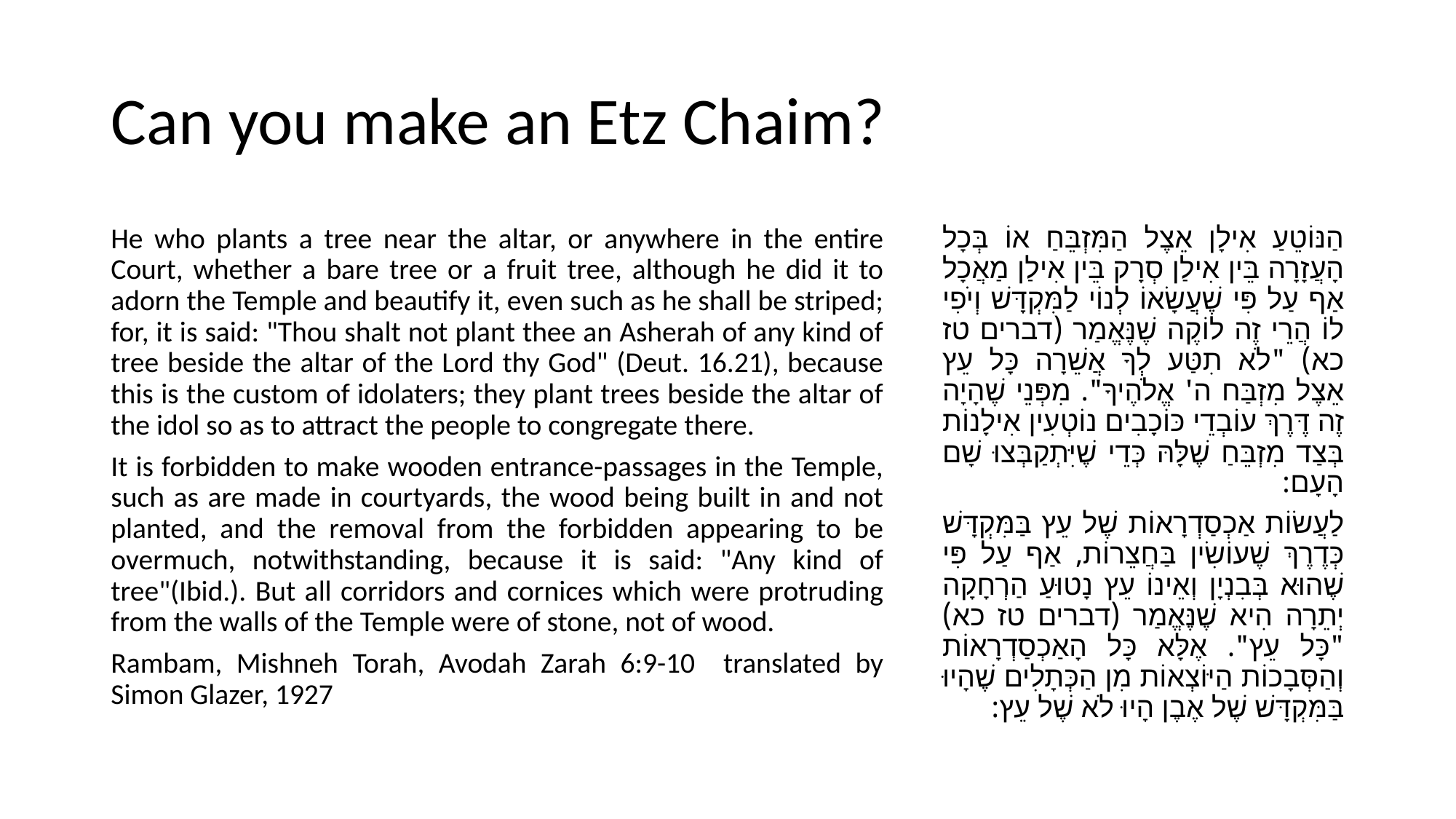

# Can you make an Etz Chaim?
He who plants a tree near the altar, or anywhere in the entire Court, whether a bare tree or a fruit tree, although he did it to adorn the Temple and beautify it, even such as he shall be striped; for, it is said: "Thou shalt not plant thee an Asherah of any kind of tree beside the altar of the Lord thy God" (Deut. 16.21), because this is the custom of idolaters; they plant trees beside the altar of the idol so as to attract the people to congregate there.
It is forbidden to make wooden entrance-passages in the Temple, such as are made in courtyards, the wood being built in and not planted, and the removal from the forbidden appearing to be overmuch, notwithstanding, because it is said: "Any kind of tree"(Ibid.). But all corridors and cornices which were protruding from the walls of the Temple were of stone, not of wood.
Rambam, Mishneh Torah, Avodah Zarah 6:9-10  translated by Simon Glazer, 1927
הַנּוֹטֵעַ אִילָן אֵצֶל הַמִּזְבֵּחַ אוֹ בְּכָל הָעֲזָרָה בֵּין אִילַן סְרָק בֵּין אִילַן מַאֲכָל אַף עַל פִּי שֶׁעֲשָׂאוֹ לְנוֹי לַמִּקְדָּשׁ וְיֹפִי לוֹ הֲרֵי זֶה לוֹקֶה שֶׁנֶּאֱמַר (דברים טז כא) "לֹא תִטַּע לְךָ אֲשֵׁרָה כָּל עֵץ אֵצֶל מִזְבַּח ה' אֱלֹהֶיךָ". מִפְּנֵי שֶׁהָיָה זֶה דֶּרֶךְ עוֹבְדֵי כּוֹכָבִים נוֹטְעִין אִילָנוֹת בְּצַד מִזְבֵּחַ שֶׁלָּהּ כְּדֵי שֶׁיִּתְקַבְּצוּ שָׁם הָעָם:
לַעֲשׂוֹת אַכְסַדְרָאוֹת שֶׁל עֵץ בַּמִּקְדָּשׁ כְּדֶרֶךְ שֶׁעוֹשִׂין בַּחֲצֵרוֹת, אַף עַל פִּי שֶׁהוּא בְּבִנְיָן וְאֵינוֹ עֵץ נָטוּעַ הַרְחָקָה יְתֵרָה הִיא שֶׁנֶּאֱמַר (דברים טז כא) "כָּל עֵץ". אֶלָּא כָּל הָאַכְסַדְרָאוֹת וְהַסְּבָכוֹת הַיּוֹצְאוֹת מִן הַכְּתָלִים שֶׁהָיוּ בַּמִּקְדָּשׁ שֶׁל אֶבֶן הָיוּ לֹא שֶׁל עֵץ: